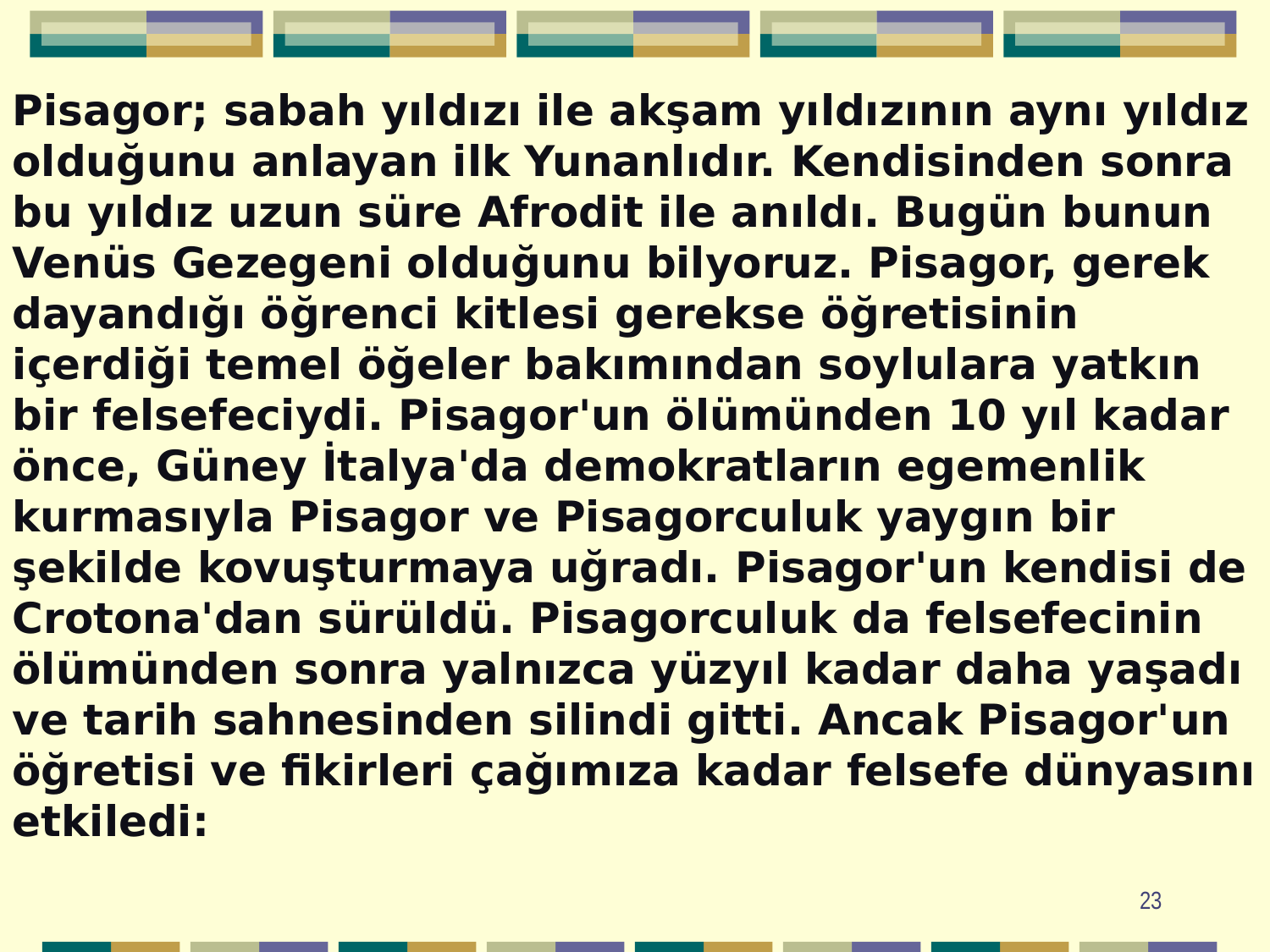

Pisagor; sabah yıldızı ile akşam yıldızının aynı yıldız olduğunu anlayan ilk Yunanlıdır. Kendisinden sonra bu yıldız uzun süre Afrodit ile anıldı. Bugün bunun Venüs Gezegeni olduğunu bilyoruz. Pisagor, gerek dayandığı öğrenci kitlesi gerekse öğretisinin içerdiği temel öğeler bakımından soylulara yatkın bir felsefeciydi. Pisagor'un ölümünden 10 yıl kadar önce, Güney İtalya'da demokratların egemenlik kurmasıyla Pisagor ve Pisagorculuk yaygın bir şekilde kovuşturmaya uğradı. Pisagor'un kendisi de Crotona'dan sürüldü. Pisagorculuk da felsefecinin ölümünden sonra yalnızca yüzyıl kadar daha yaşadı ve tarih sahnesinden silindi gitti. Ancak Pisagor'un öğretisi ve fikirleri çağımıza kadar felsefe dünyasını etkiledi:
23